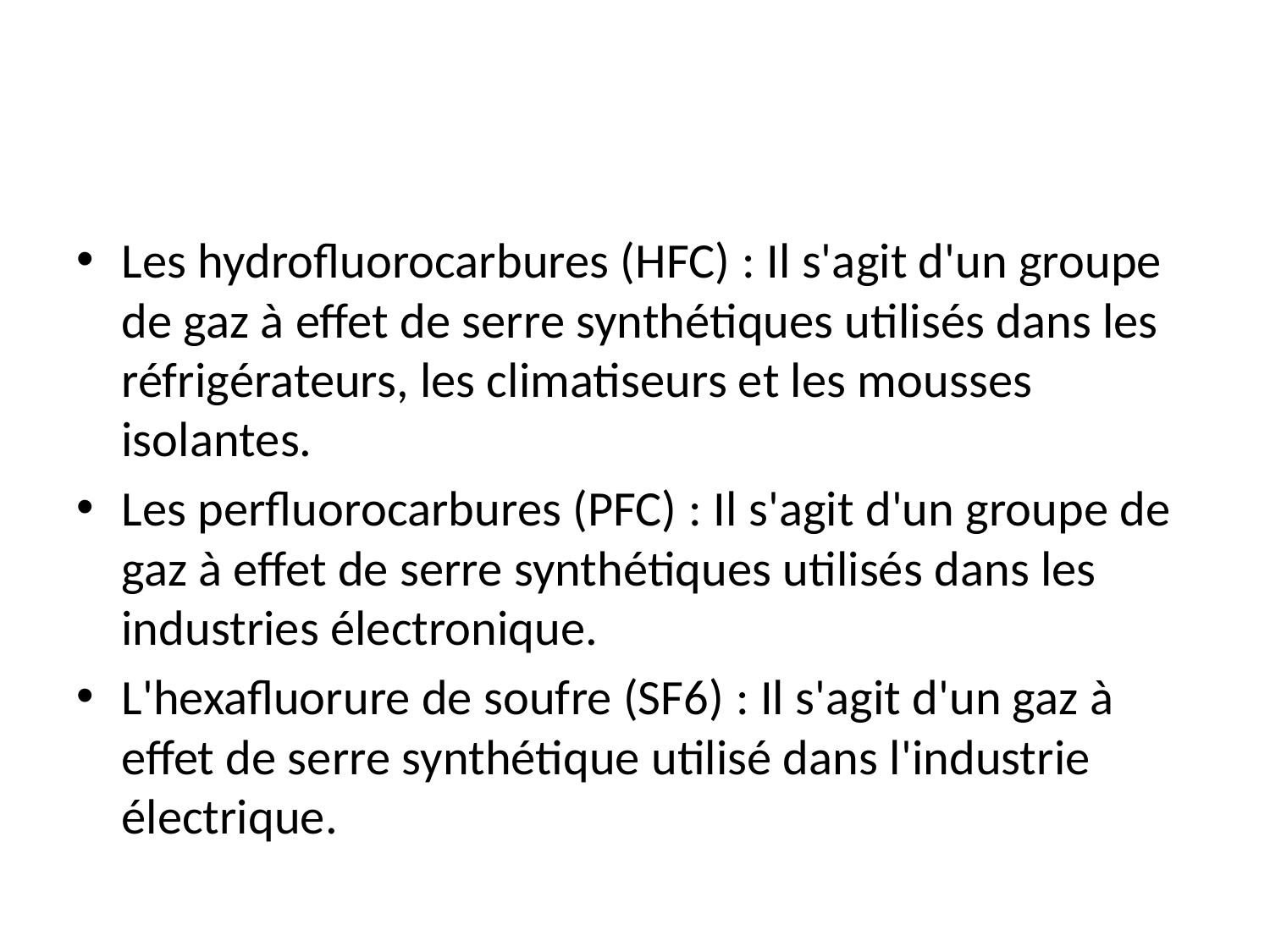

Les hydrofluorocarbures (HFC) : Il s'agit d'un groupe de gaz à effet de serre synthétiques utilisés dans les réfrigérateurs, les climatiseurs et les mousses isolantes.
Les perfluorocarbures (PFC) : Il s'agit d'un groupe de gaz à effet de serre synthétiques utilisés dans les industries électronique.
L'hexafluorure de soufre (SF6) : Il s'agit d'un gaz à effet de serre synthétique utilisé dans l'industrie électrique.